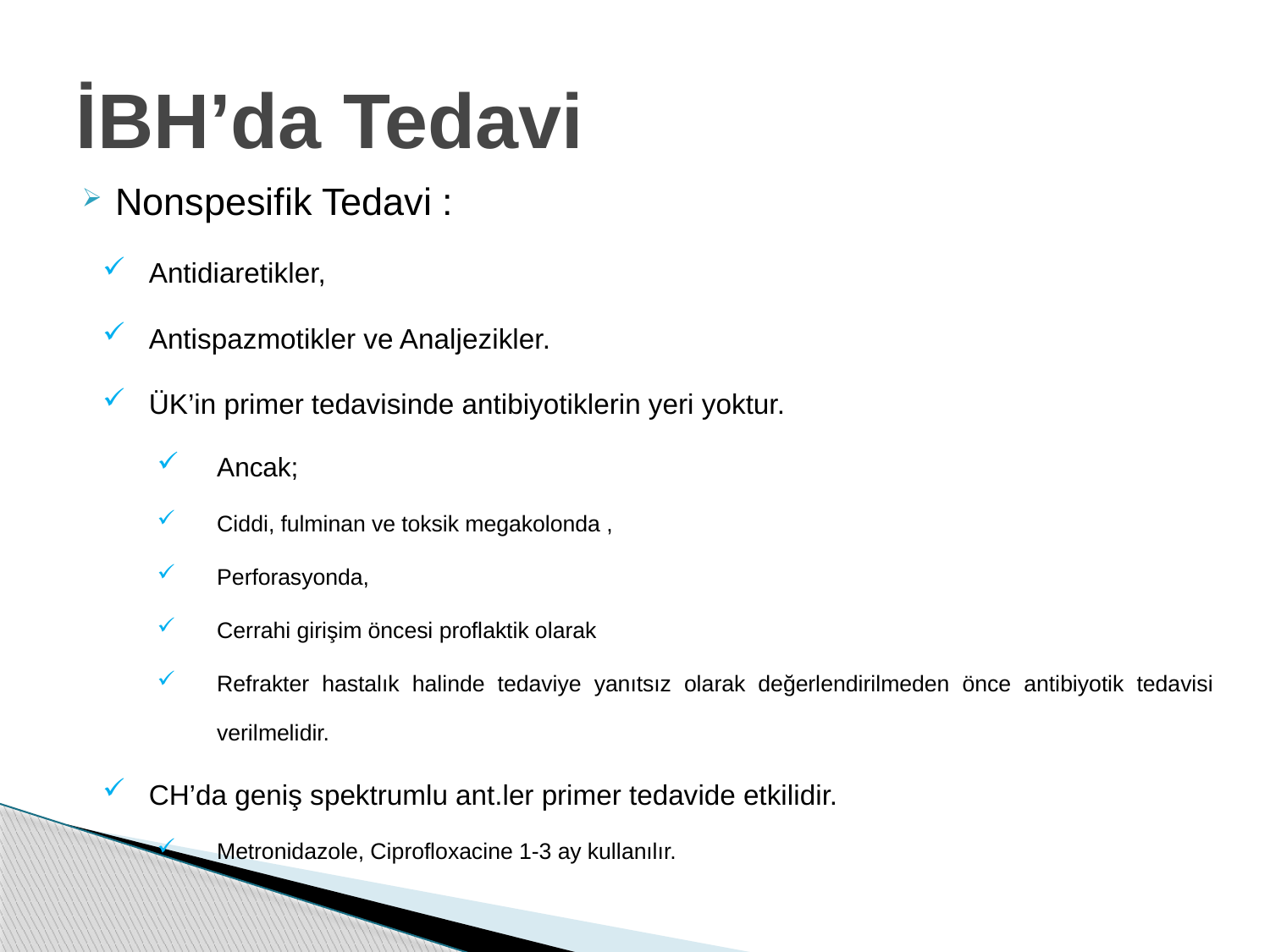

# İBH’da Tedavi
Nonspesifik Tedavi :
Antidiaretikler,
Antispazmotikler ve Analjezikler.
ÜK’in primer tedavisinde antibiyotiklerin yeri yoktur.
Ancak;
Ciddi, fulminan ve toksik megakolonda ,
Perforasyonda,
Cerrahi girişim öncesi proflaktik olarak
Refrakter hastalık halinde tedaviye yanıtsız olarak değerlendirilmeden önce antibiyotik tedavisi verilmelidir.
CH’da geniş spektrumlu ant.ler primer tedavide etkilidir.
Metronidazole, Ciprofloxacine 1-3 ay kullanılır.